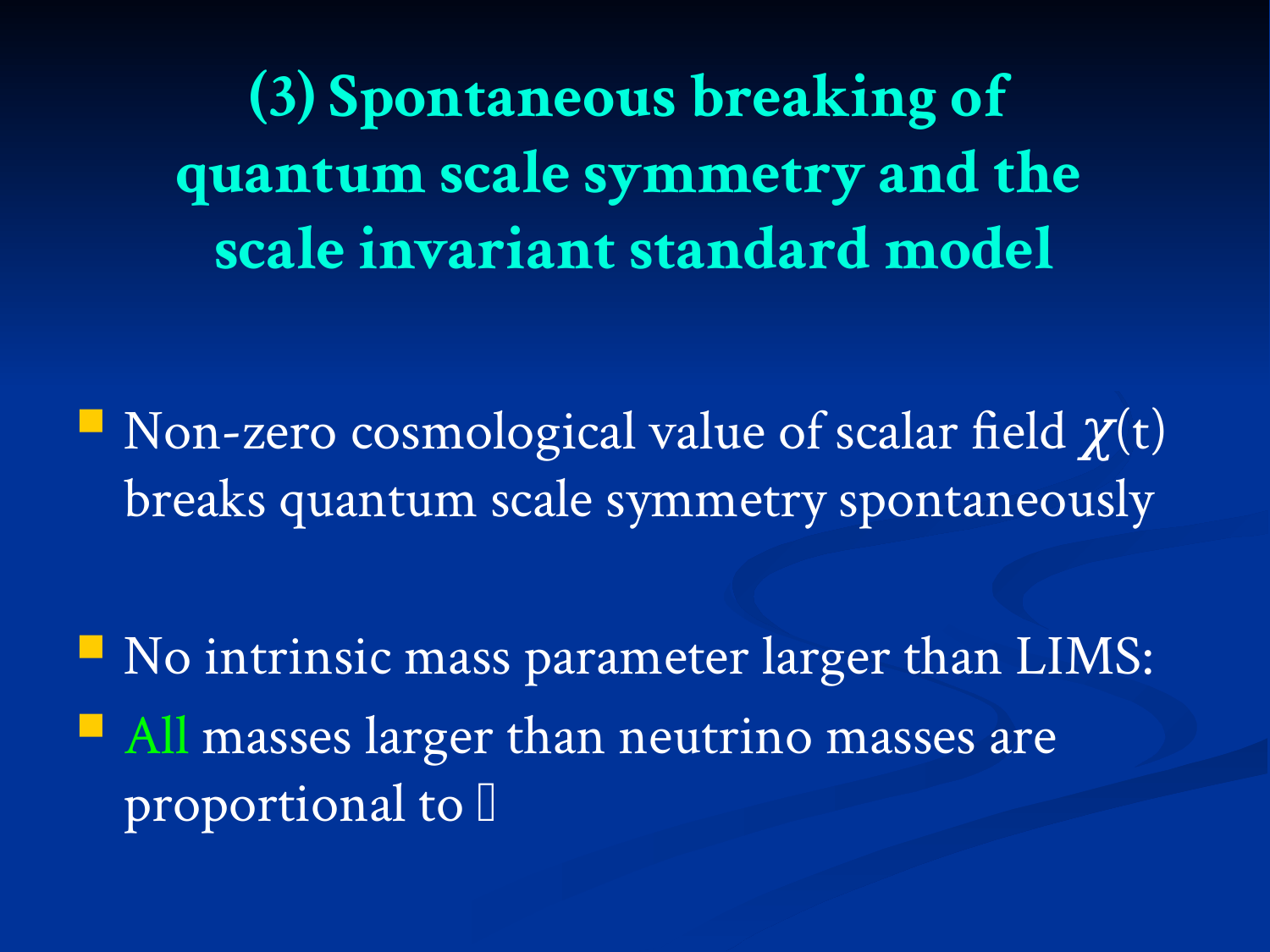

# (3) Spontaneous breaking of quantum scale symmetry and the scale invariant standard model
Non-zero cosmological value of scalar field 𝜒(t) breaks quantum scale symmetry spontaneously

No intrinsic mass parameter larger than LIMS:
All masses larger than neutrino masses are proportional to 𝜒